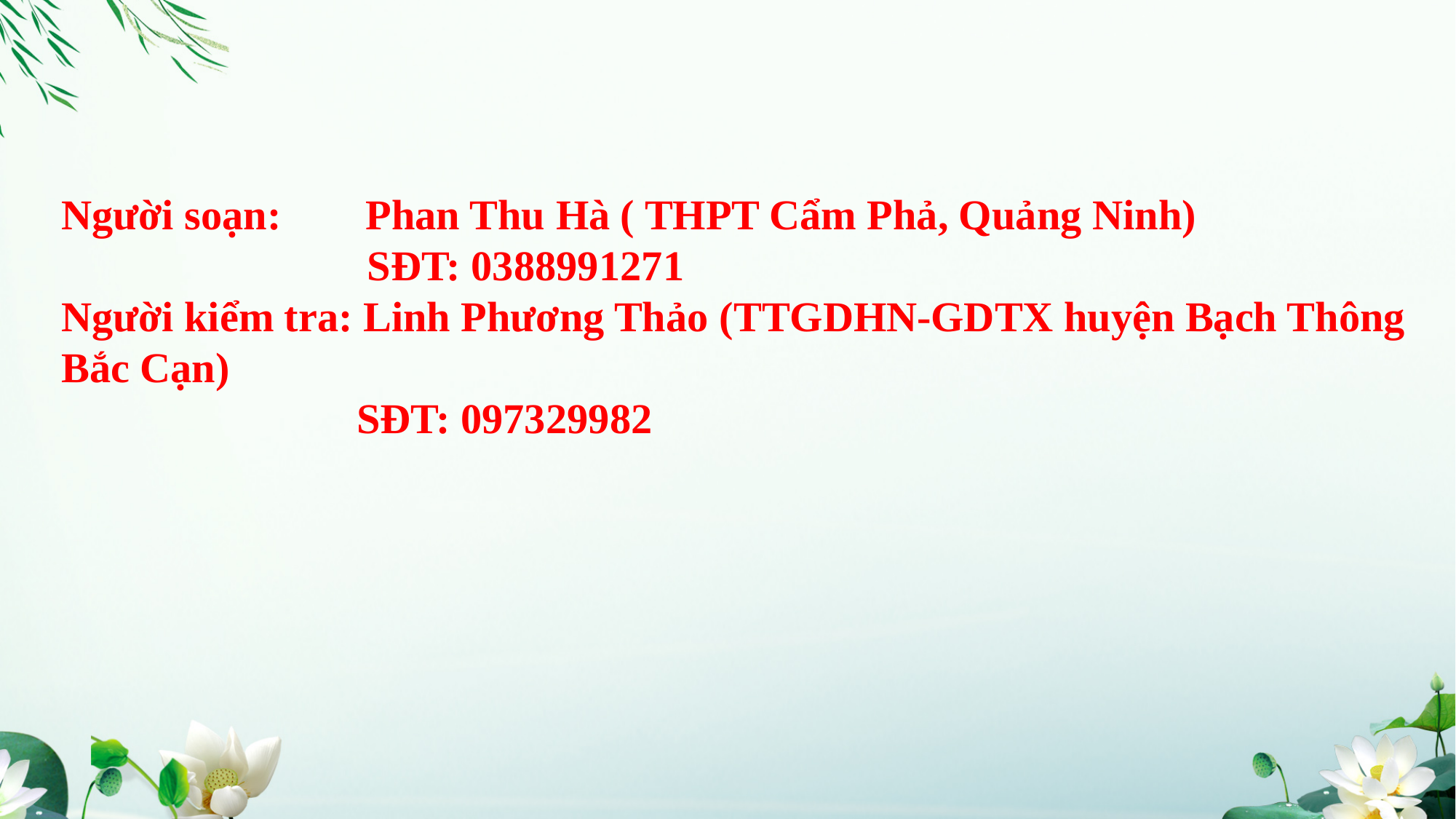

Người soạn:        Phan Thu Hà ( THPT Cẩm Phả, Quảng Ninh)
                             SĐT: 0388991271
Người kiểm tra: Linh Phương Thảo (TTGDHN-GDTX huyện Bạch Thông
Bắc Cạn)
                            SĐT: 097329982